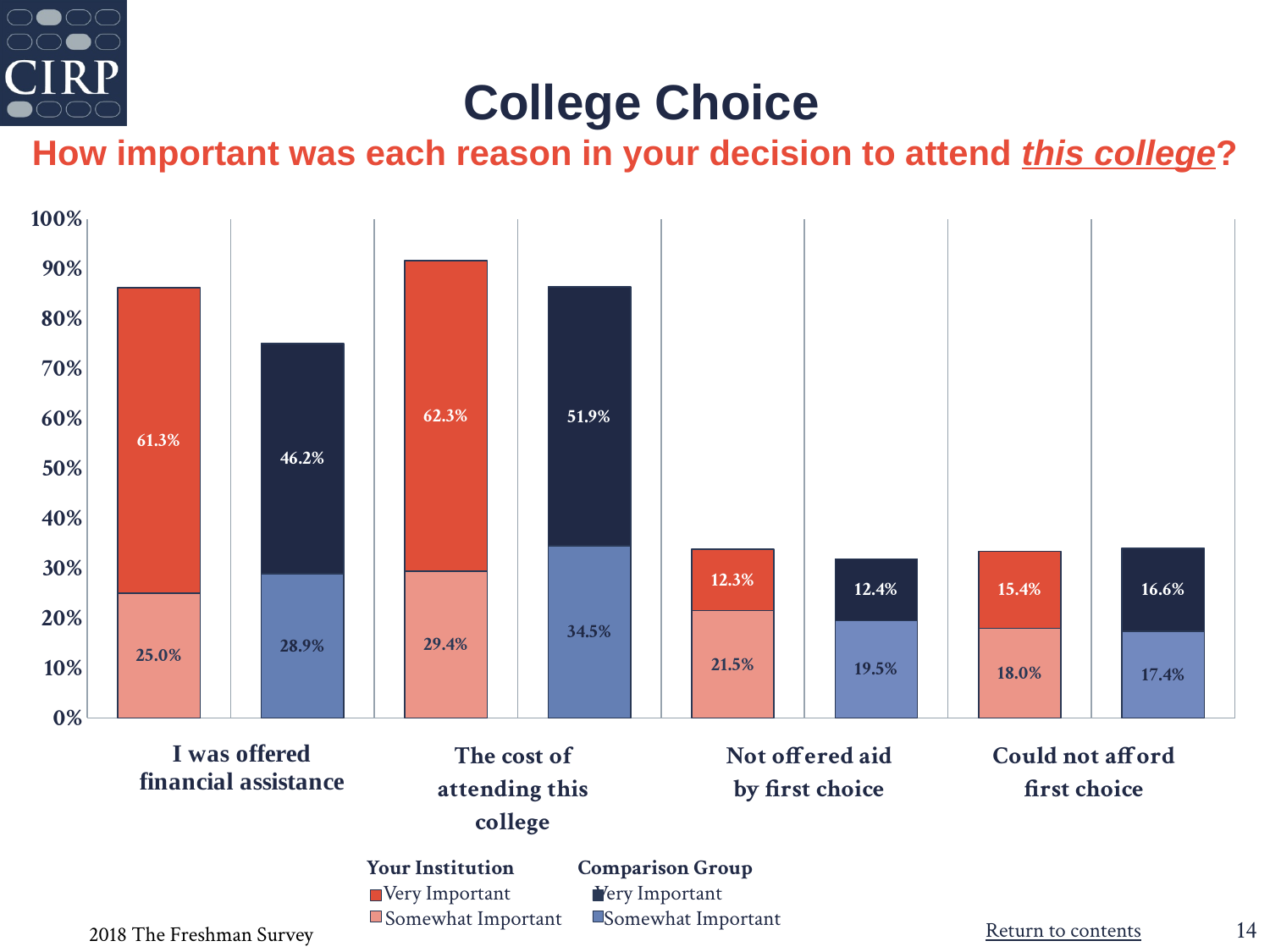

College Choice
How important was each reason in your decision to attend this college?

### Chart

| Category | Somewhat Important | Very Important |
|---|---|---|
| Your Institution | 0.25 | 0.613 |
| Comparison Group | 0.289 | 0.462 |
| Your Institution | 0.294 | 0.623 |
| Comparison Group | 0.345 | 0.519 |
| Your Institution | 0.215 | 0.123 |
| Comparison Group | 0.195 | 0.124 |
| Your Institution | 0.18 | 0.154 |
| Comparison Group | 0.174 | 0.166 |
 Your Institution               Comparison Group
     Very Important                  Very Important
     Somewhat Important         Somewhat Important
2018 The Freshman Survey

14